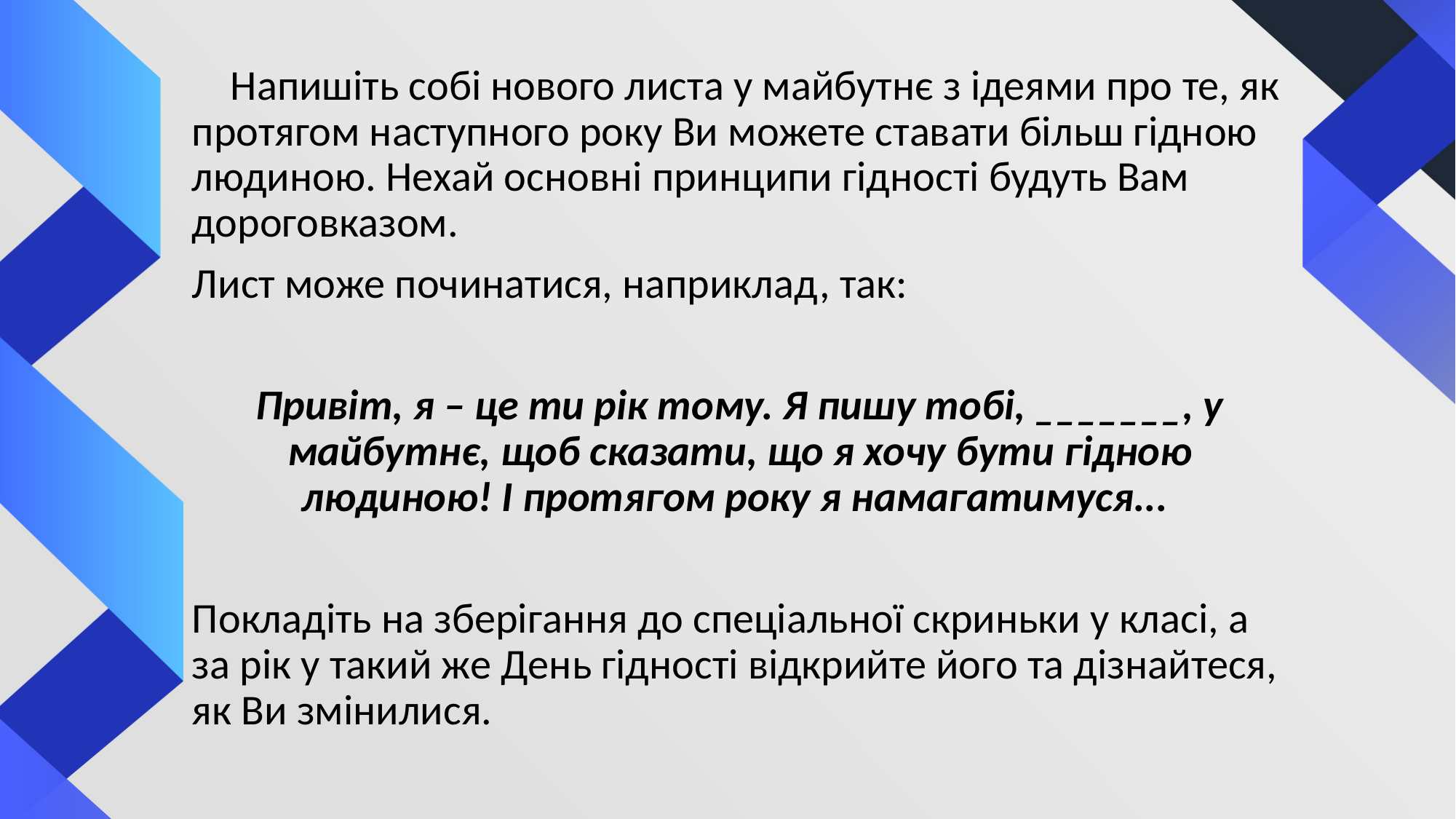

Напишіть собі нового листа у майбутнє з ідеями про те, як протягом наступного року Ви можете ставати більш гідною людиною. Нехай основні принципи гідності будуть Вам дороговказом.
Лист може починатися, наприклад, так:

Привіт, я – це ти рік тому. Я пишу тобі, _______, у майбутнє, щоб сказати, що я хочу бути гідною людиною! І протягом року я намагатимуся...

Покладіть на зберігання до спеціальної скриньки у класі, а за рік у такий же День гідності відкрийте його та дізнайтеся, як Ви змінилися.